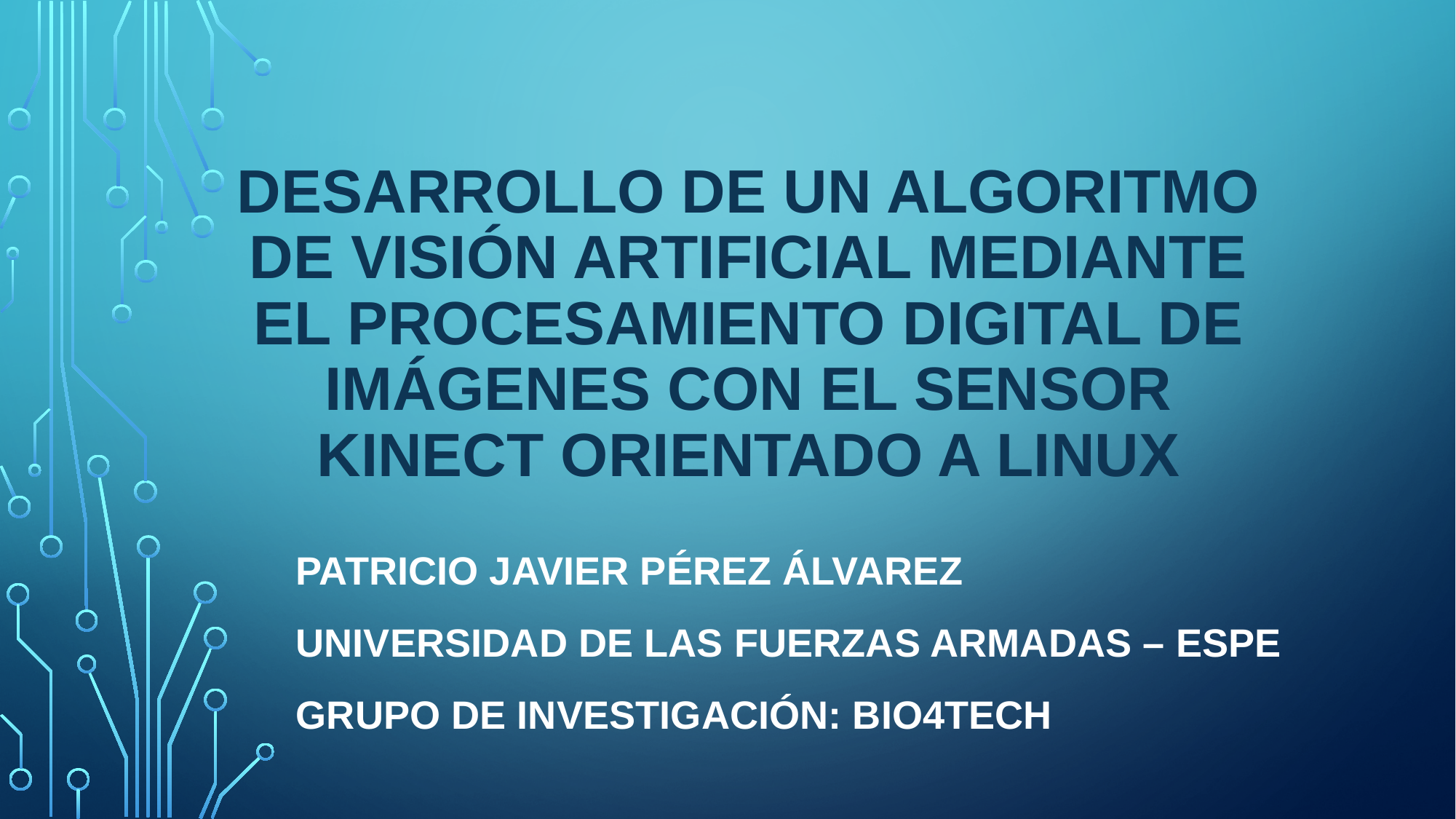

# DESARROLLO DE UN ALGORITMO DE VISIÓN ARTIFICIAL MEDIANTE EL PROCESAMIENTO DIGITAL DE IMÁGENES CON EL SENSOR KINECT ORIENTADO A LINUX
PATRICIO JAVIER PÉREZ ÁLVAREZ
Universidad de las fuerzas armadas – espe
GRUPO DE INVESTIGACIÓN: Bio4tech